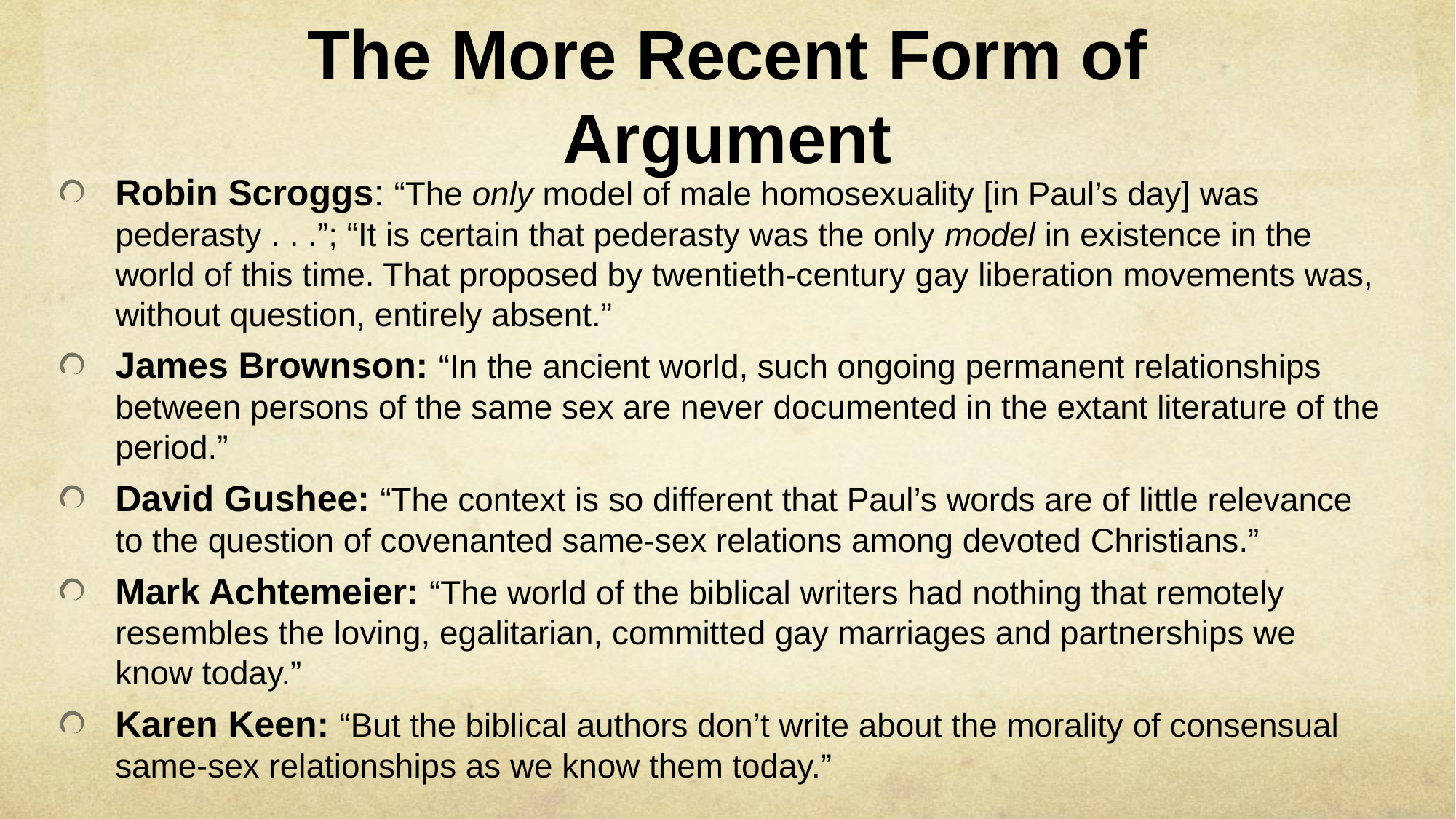

# The More Recent Form of Argument
Robin Scroggs: “The only model of male homosexuality [in Paul’s day] was pederasty . . .”; “It is certain that pederasty was the only model in existence in the world of this time. That proposed by twentieth-century gay liberation movements was, without question, entirely absent.”
James Brownson: “In the ancient world, such ongoing permanent relationships between persons of the same sex are never documented in the extant literature of the period.”
David Gushee: “The context is so different that Paul’s words are of little relevance to the question of covenanted same-sex relations among devoted Christians.”
Mark Achtemeier: “The world of the biblical writers had nothing that remotely resembles the loving, egalitarian, committed gay marriages and partnerships we know today.”
Karen Keen: “But the biblical authors don’t write about the morality of consensual same-sex relationships as we know them today.”